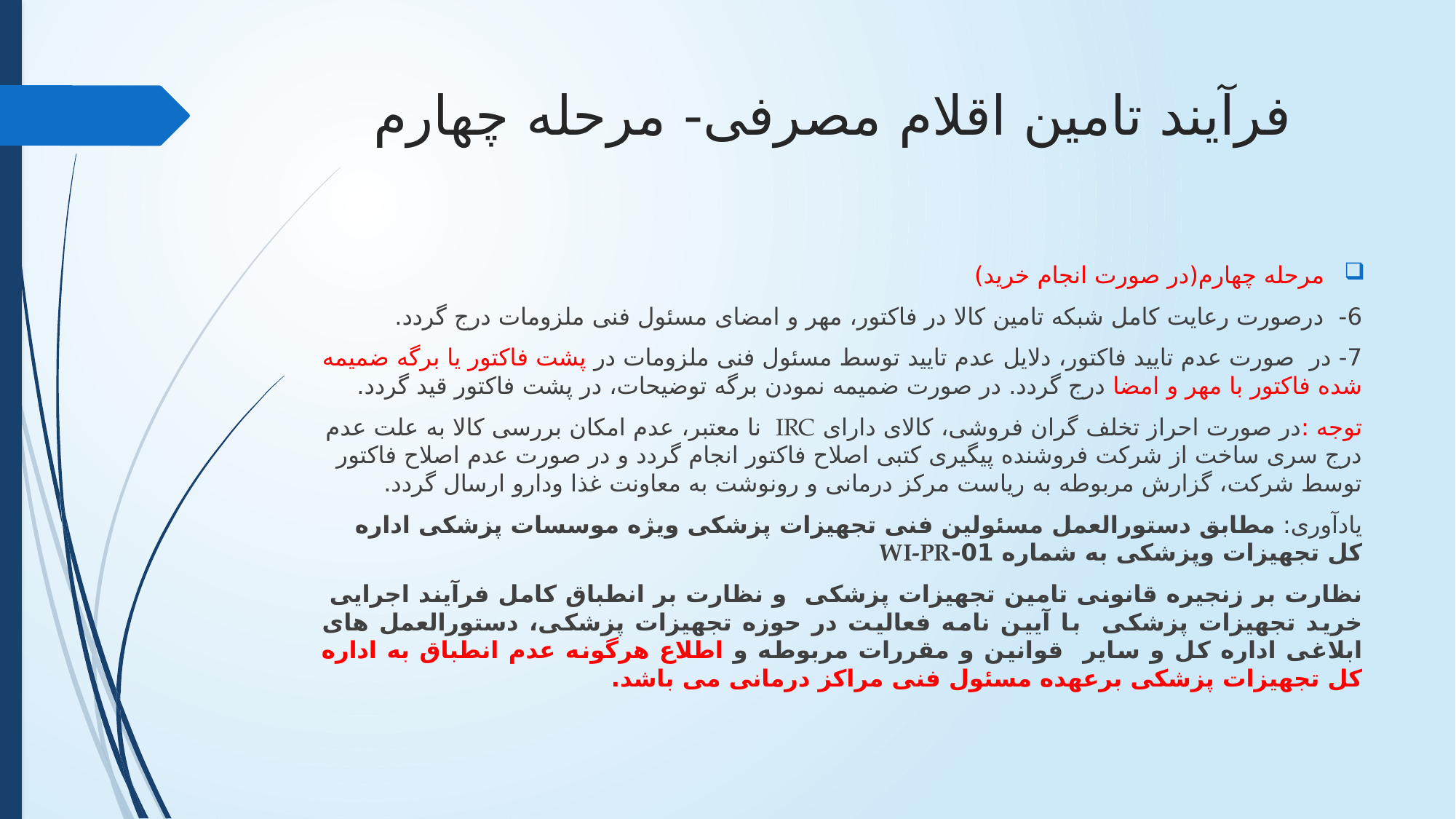

# فرآیند تامین اقلام مصرفی- مرحله چهارم
مرحله چهارم(در صورت انجام خرید)
6-  درصورت رعایت کامل شبکه تامین کالا در فاکتور، مهر و امضای مسئول فنی ملزومات درج گردد.
7- در  صورت عدم تایید فاکتور، دلایل عدم تایید توسط مسئول فنی ملزومات در پشت فاکتور یا برگه ضمیمه شده فاکتور با مهر و امضا درج گردد. در صورت ضمیمه نمودن برگه توضیحات، در پشت فاکتور قید گردد.
توجه :در صورت احراز تخلف گران فروشی، کالای دارای IRC  نا معتبر، عدم امکان بررسی کالا به علت عدم درج سری ساخت از شرکت فروشنده پیگیری کتبی اصلاح فاکتور انجام گردد و در صورت عدم اصلاح فاکتور توسط شرکت، گزارش مربوطه به ریاست مرکز درمانی و رونوشت به معاونت غذا ودارو ارسال گردد.
یادآوری: مطابق دستورالعمل مسئولین فنی تجهیزات پزشکی ویژه موسسات پزشکی اداره کل تجهیزات وپزشکی به شماره 01-WI-PR
نظارت بر زنجیره قانونی تامین تجهیزات پزشکی  و نظارت بر انطباق کامل فرآیند اجرایی  خرید تجهیزات پزشکی  با آیین نامه فعالیت در حوزه تجهیزات پزشکی، دستورالعمل های ابلاغی اداره کل و سایر  قوانین و مقررات مربوطه و اطلاع هرگونه عدم انطباق به اداره کل تجهیزات پزشکی برعهده مسئول فنی مراکز درمانی می باشد.